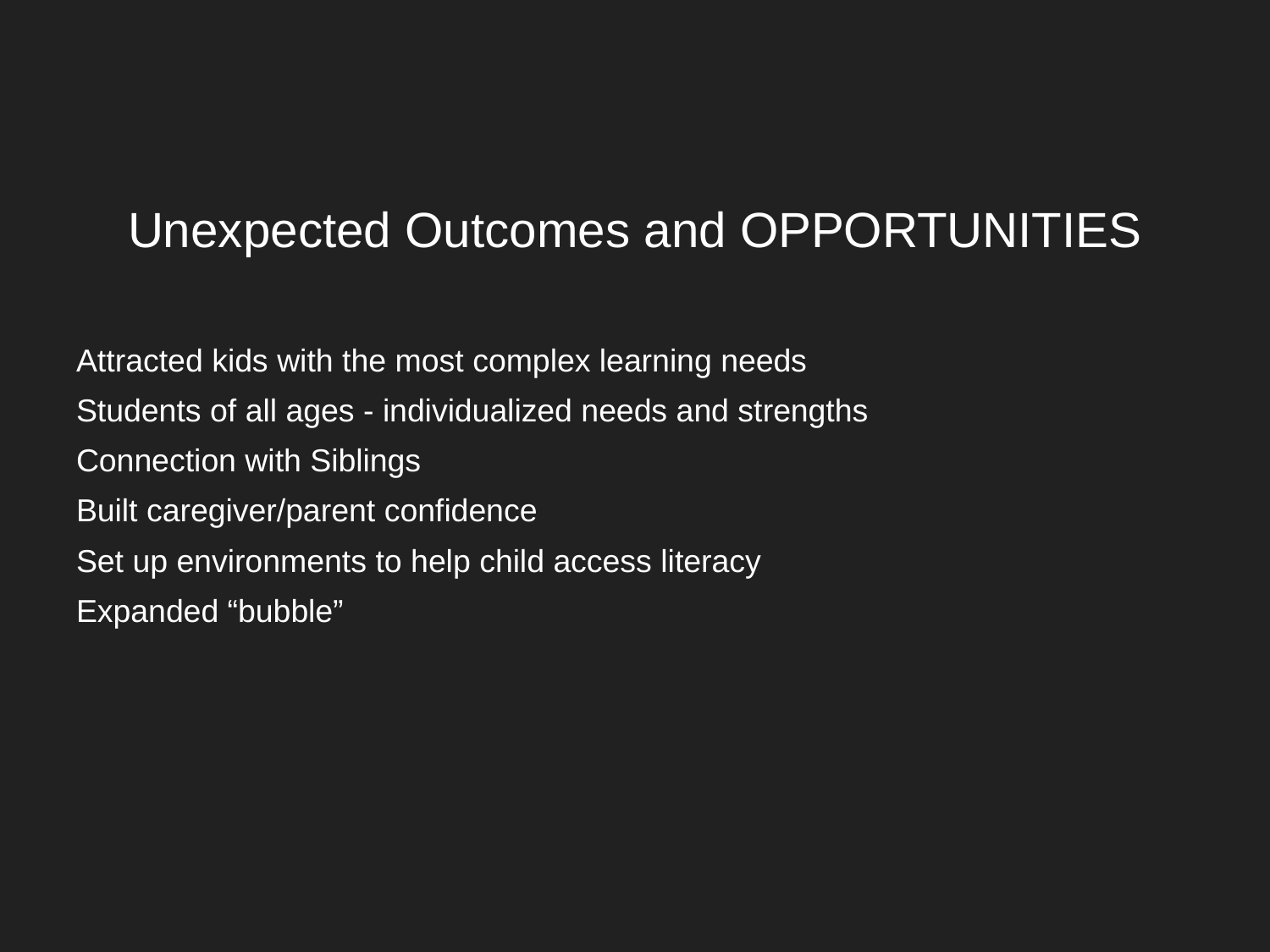

# Unexpected Outcomes and OPPORTUNITIES
Attracted kids with the most complex learning needs
Students of all ages - individualized needs and strengths
Connection with Siblings
Built caregiver/parent confidence
Set up environments to help child access literacy
Expanded “bubble”